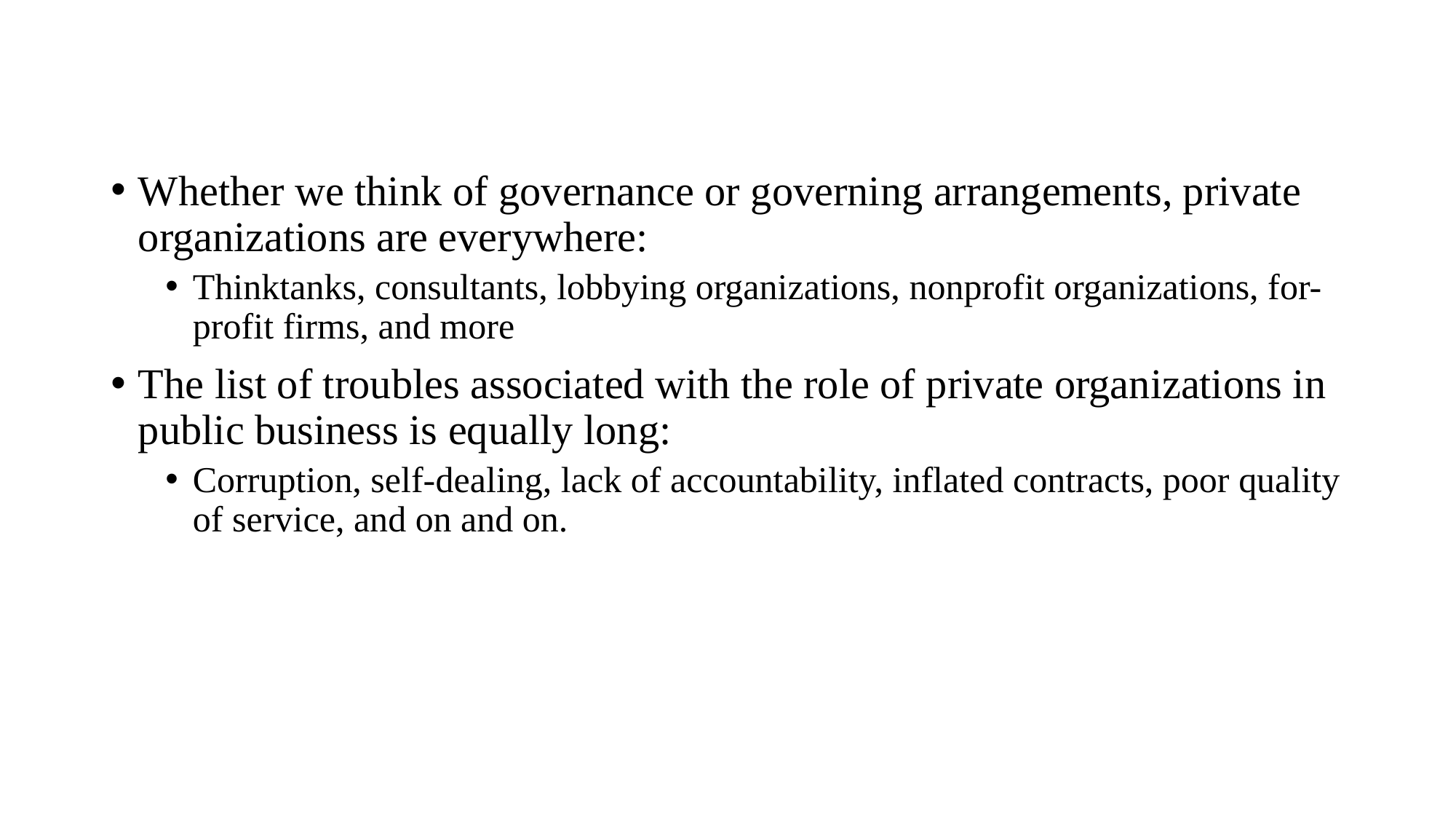

#
Whether we think of governance or governing arrangements, private organizations are everywhere:
Thinktanks, consultants, lobbying organizations, nonprofit organizations, for-profit firms, and more
The list of troubles associated with the role of private organizations in public business is equally long:
Corruption, self-dealing, lack of accountability, inflated contracts, poor quality of service, and on and on.